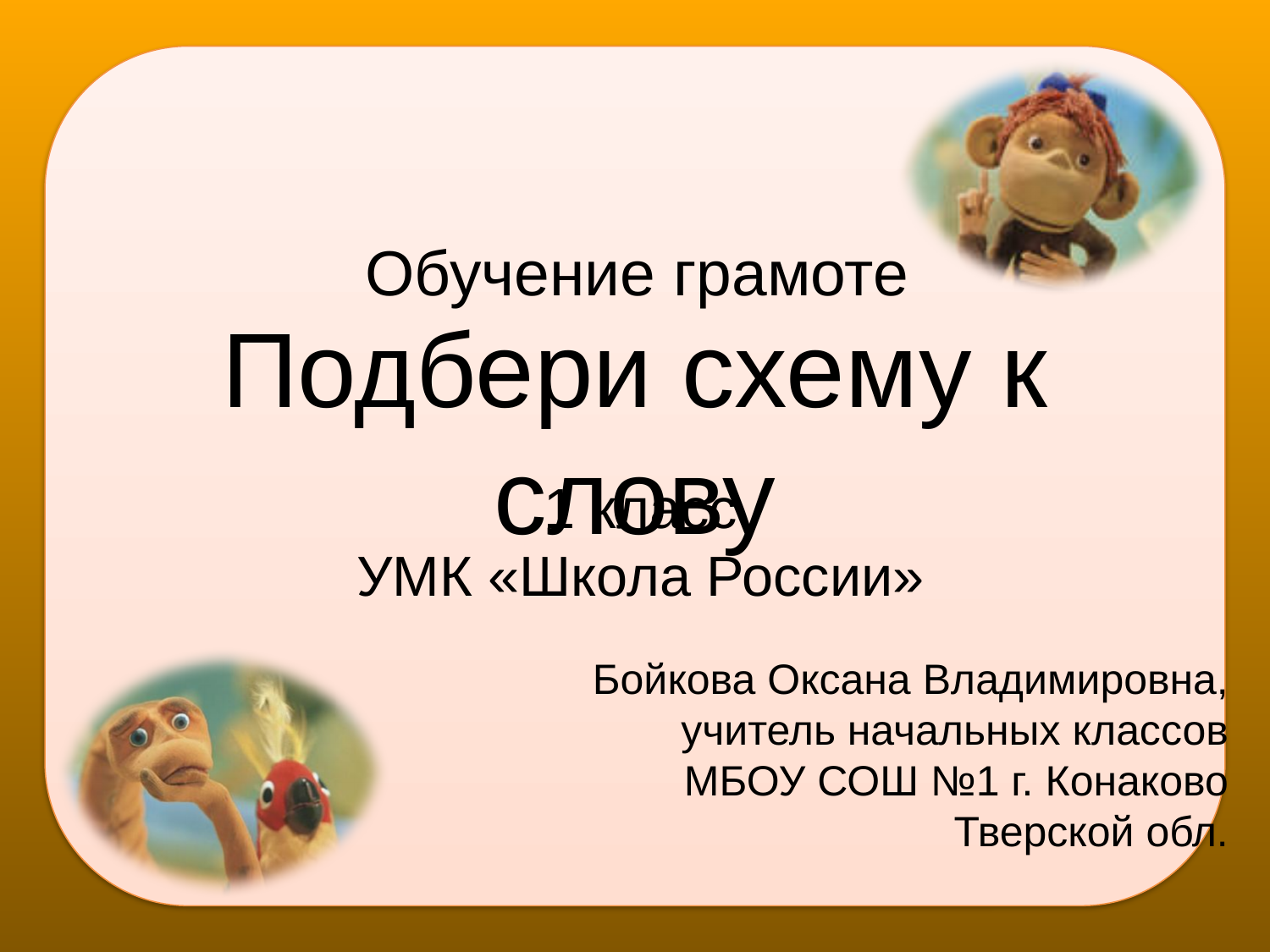

Обучение грамоте
# Подбери схему к слову
1 класс
УМК «Школа России»
Бойкова Оксана Владимировна,
учитель начальных классов
МБОУ СОШ №1 г. Конаково
Тверской обл.